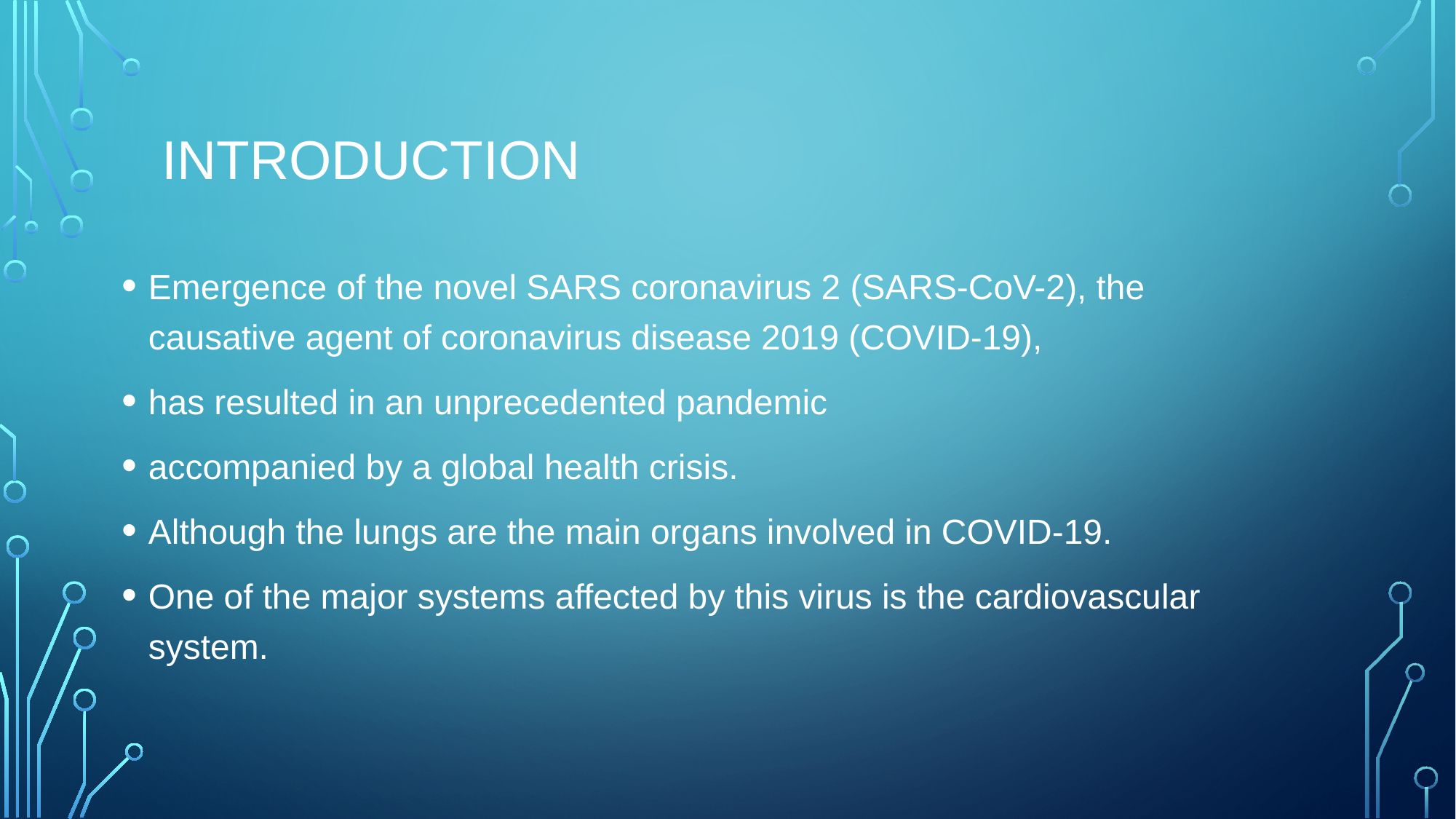

# introduction
Emergence of the novel SARS coronavirus 2 (SARS-CoV-2), the causative agent of coronavirus disease 2019 (COVID-19),
has resulted in an unprecedented pandemic
accompanied by a global health crisis.
Although the lungs are the main organs involved in COVID-19.
One of the major systems affected by this virus is the cardiovascular system.